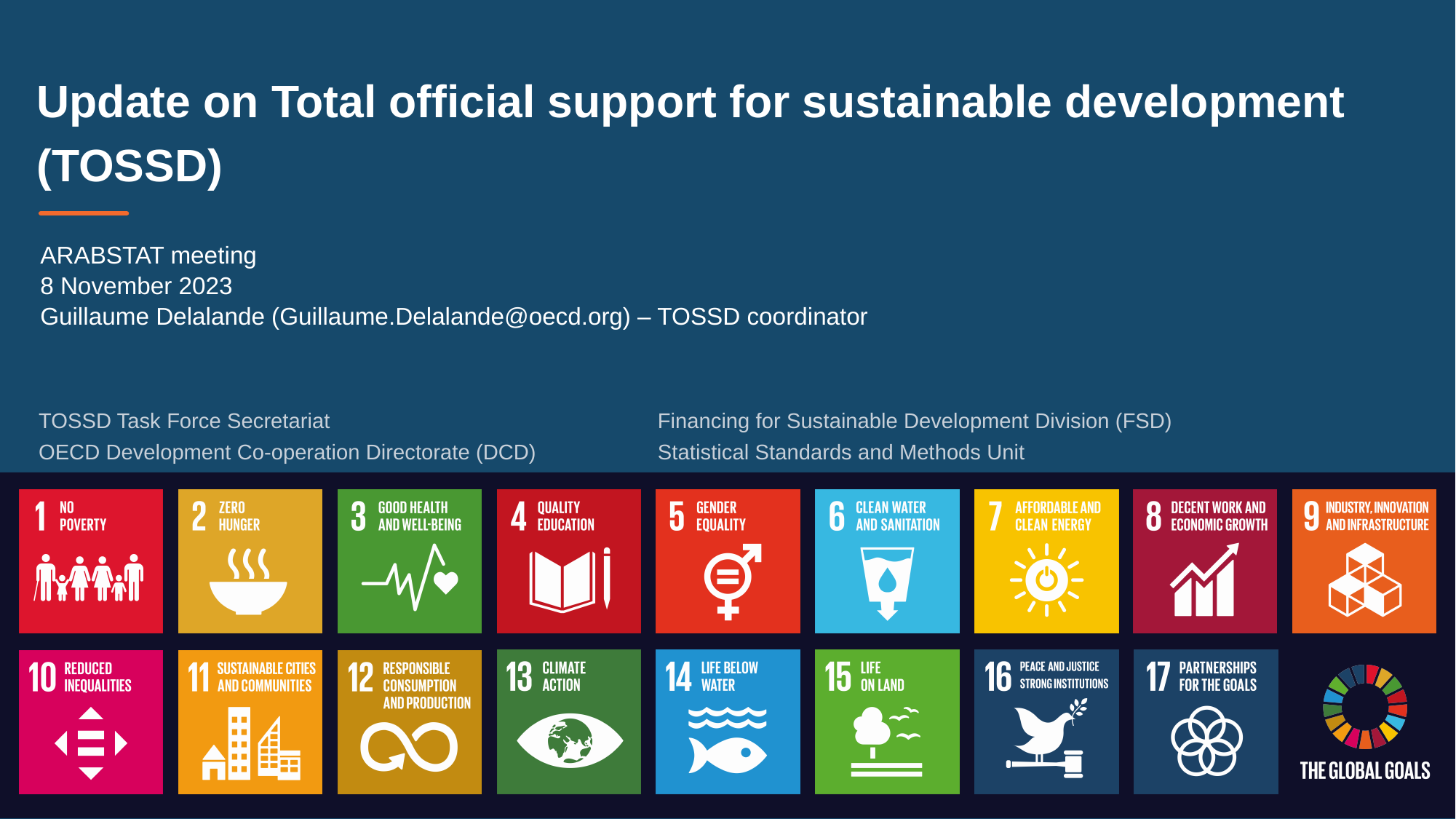

Update on Total official support for sustainable development
(TOSSD)

ARABSTAT meeting
8 November 2023
Guillaume Delalande (Guillaume.Delalande@oecd.org) – TOSSD coordinator